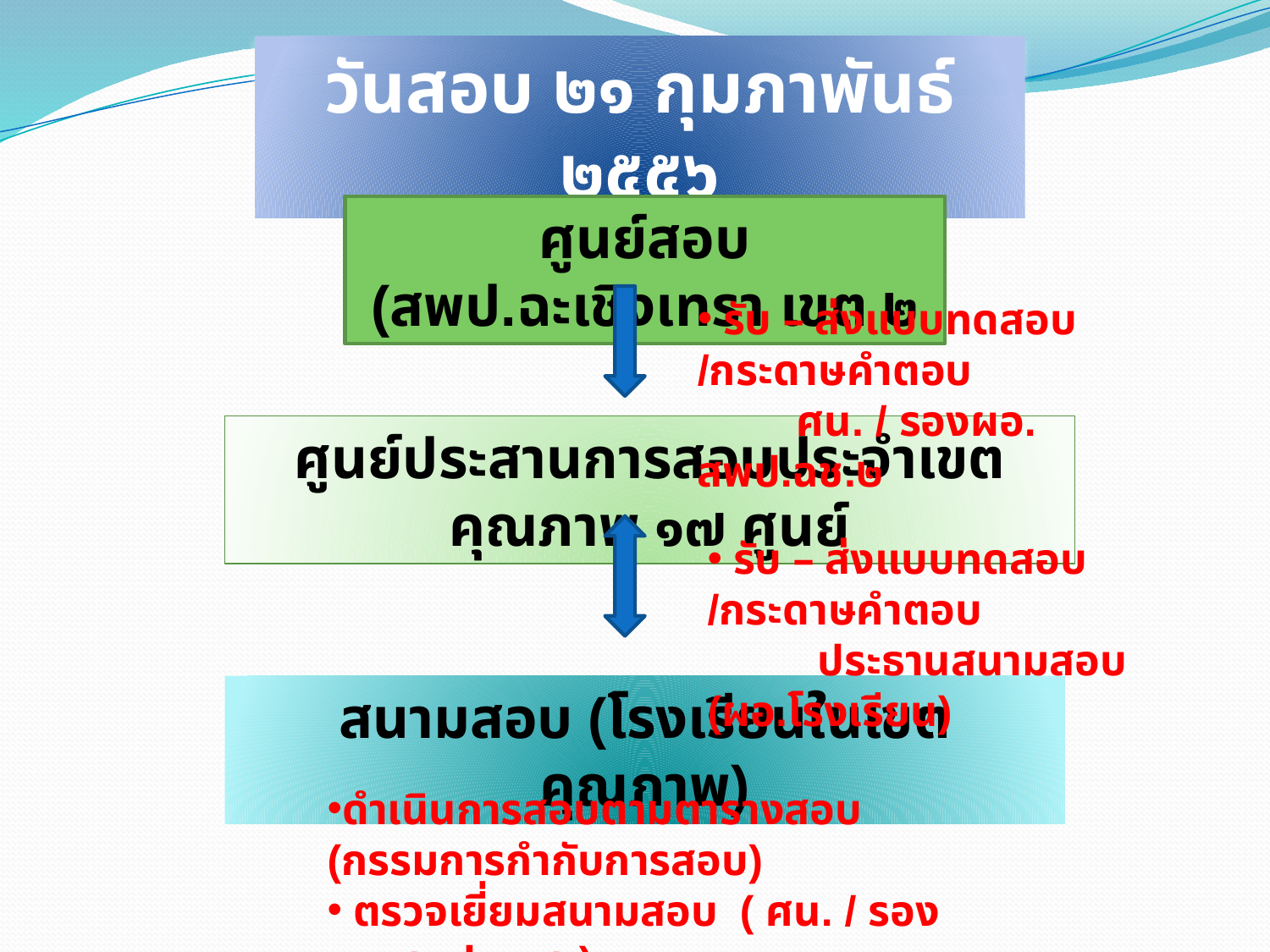

วันสอบ ๒๑ กุมภาพันธ์ ๒๕๕๖
ศูนย์สอบ (สพป.ฉะเชิงเทรา เขต ๒

 รับ – ส่งแบบทดสอบ /กระดาษคำตอบ
         ศน. / รองผอ. สพป.ฉช.๒
ศูนย์ประสานการสอบประจำเขตคุณภาพ ๑๗ ศูนย์

 รับ – ส่งแบบทดสอบ /กระดาษคำตอบ
          ประธานสนามสอบ (ผอ.โรงเรียน)
สนามสอบ (โรงเรียนในเขตคุณภาพ)
ดำเนินการสอบตามตารางสอบ  (กรรมการกำกับการสอบ)
 ตรวจเยี่ยมสนามสอบ  ( ศน. / รอง ผอ.สพป.ฉช.๒)